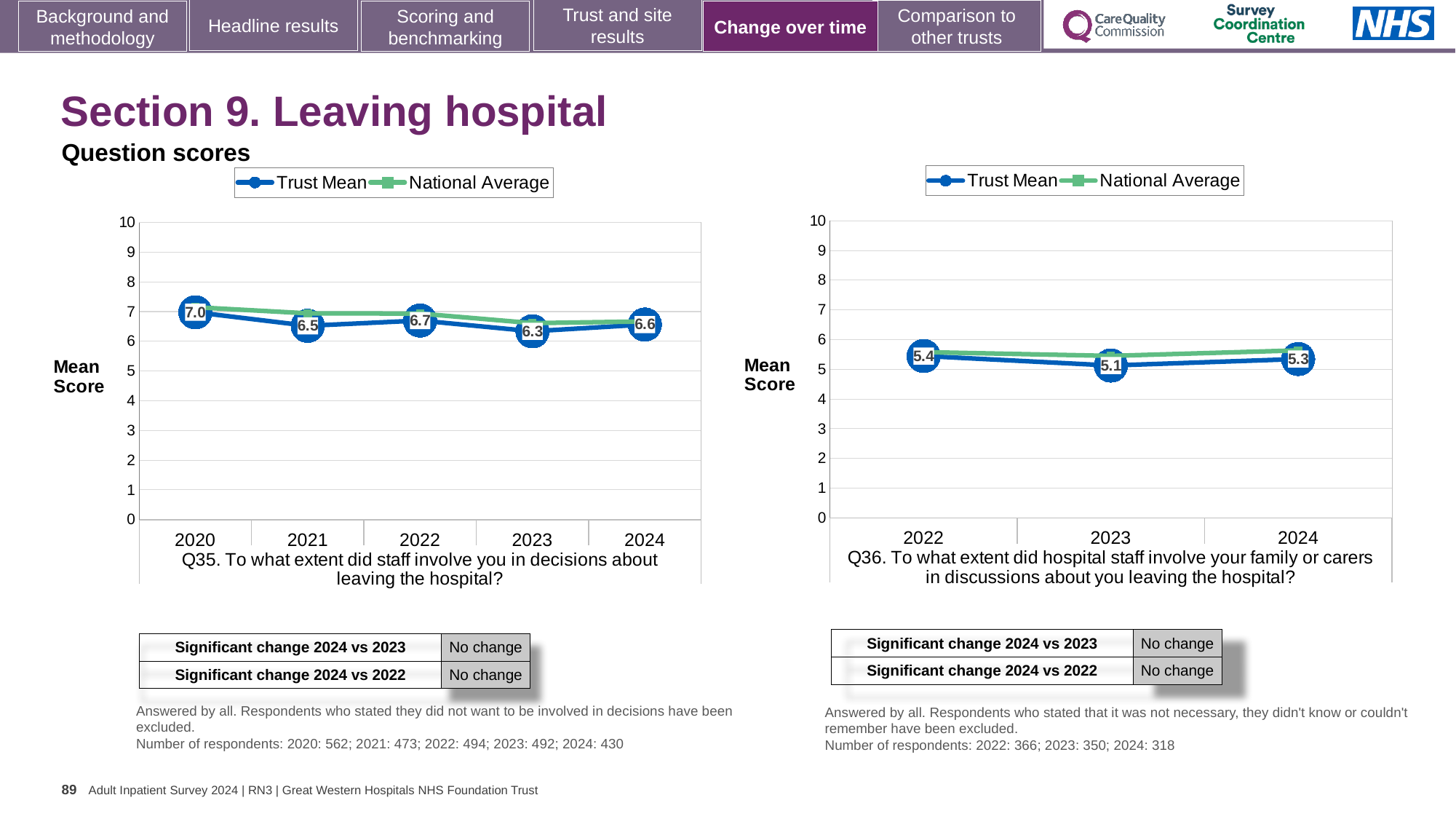

# Section 9. Leaving hospital
Question scores

### Chart

| Category | Trust Mean | National Average |
|---|---|---|
| 2022 | 5.448995650775277 | 5.580055020765087 |
| 2023 | 5.128137309283346 | 5.451676179215576 |
| 2024 | 5.346633921186939 | 5.636999691765052 |

### Chart

| Category | Trust Mean | National Average |
|---|---|---|
| 2020 | 6.977734667115211 | 7.147980493225688 |
| 2021 | 6.522831073186645 | 6.942881082282427 |
| 2022 | 6.700652687028273 | 6.934191277792261 |
| 2023 | 6.337662802385942 | 6.61286261178177 |
| 2024 | 6.56569437579514 | 6.668295380326844 |
| Significant change 2024 vs 2023 | No change |
| --- | --- |
| Significant change 2024 vs 2022 | No change |
| Significant change 2024 vs 2023 | No change |
| --- | --- |
| Significant change 2024 vs 2022 | No change |
Answered by all. Respondents who stated they did not want to be involved in decisions have been excluded.
Number of respondents: 2020: 562; 2021: 473; 2022: 494; 2023: 492; 2024: 430

Answered by all. Respondents who stated that it was not necessary, they didn't know or couldn't remember have been excluded.
Number of respondents: 2022: 366; 2023: 350; 2024: 318

89